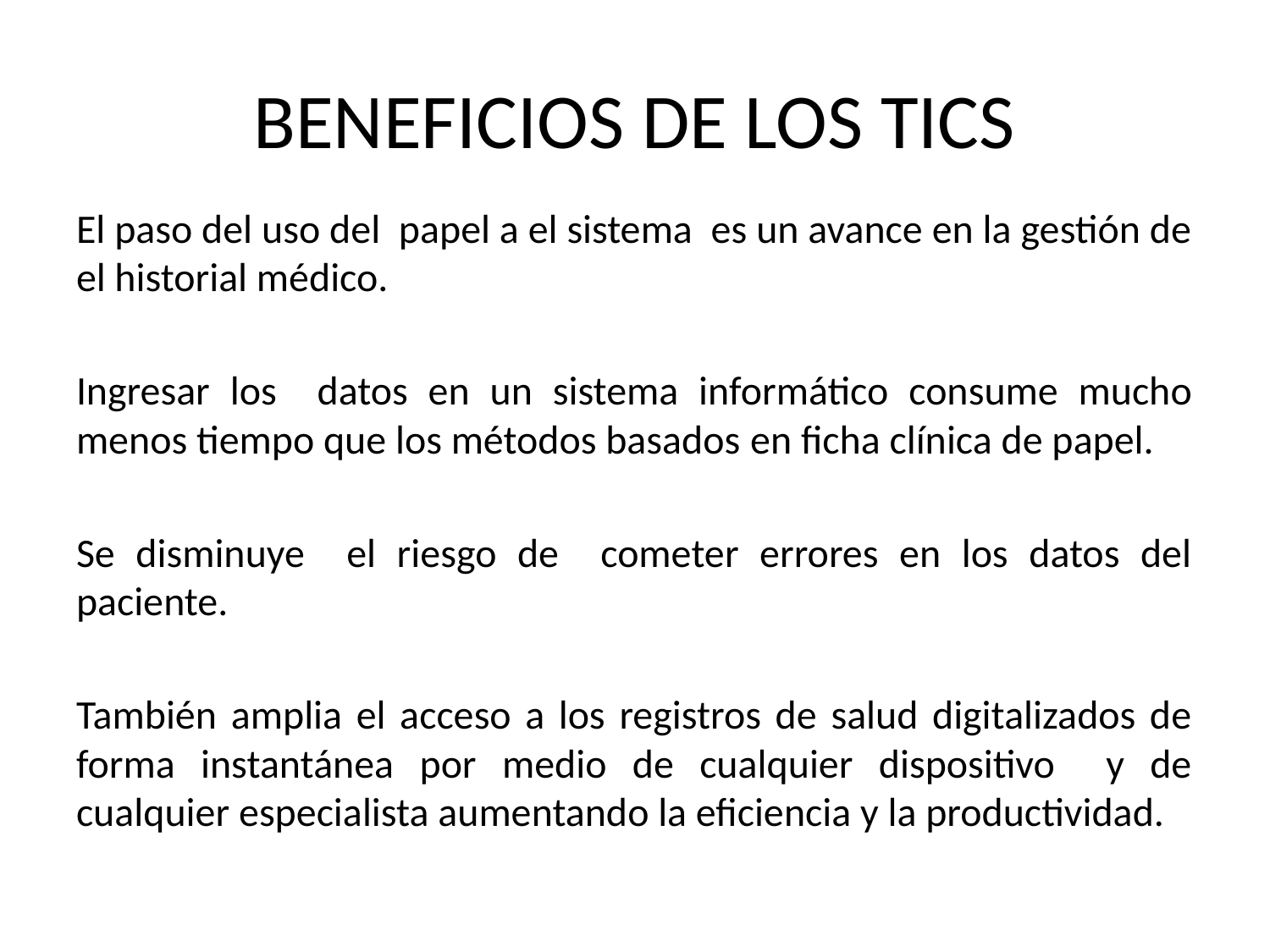

# BENEFICIOS DE LOS TICS
El paso del uso del  papel a el sistema  es un avance en la gestión de el historial médico.

Ingresar los  datos en un sistema informático consume mucho menos tiempo que los métodos basados ​​en ficha clínica de papel.

Se disminuye  el riesgo de  cometer errores en los datos del paciente.

También amplia el acceso a los registros de salud digitalizados de forma instantánea por medio de cualquier dispositivo  y de cualquier especialista aumentando la eficiencia y la productividad.